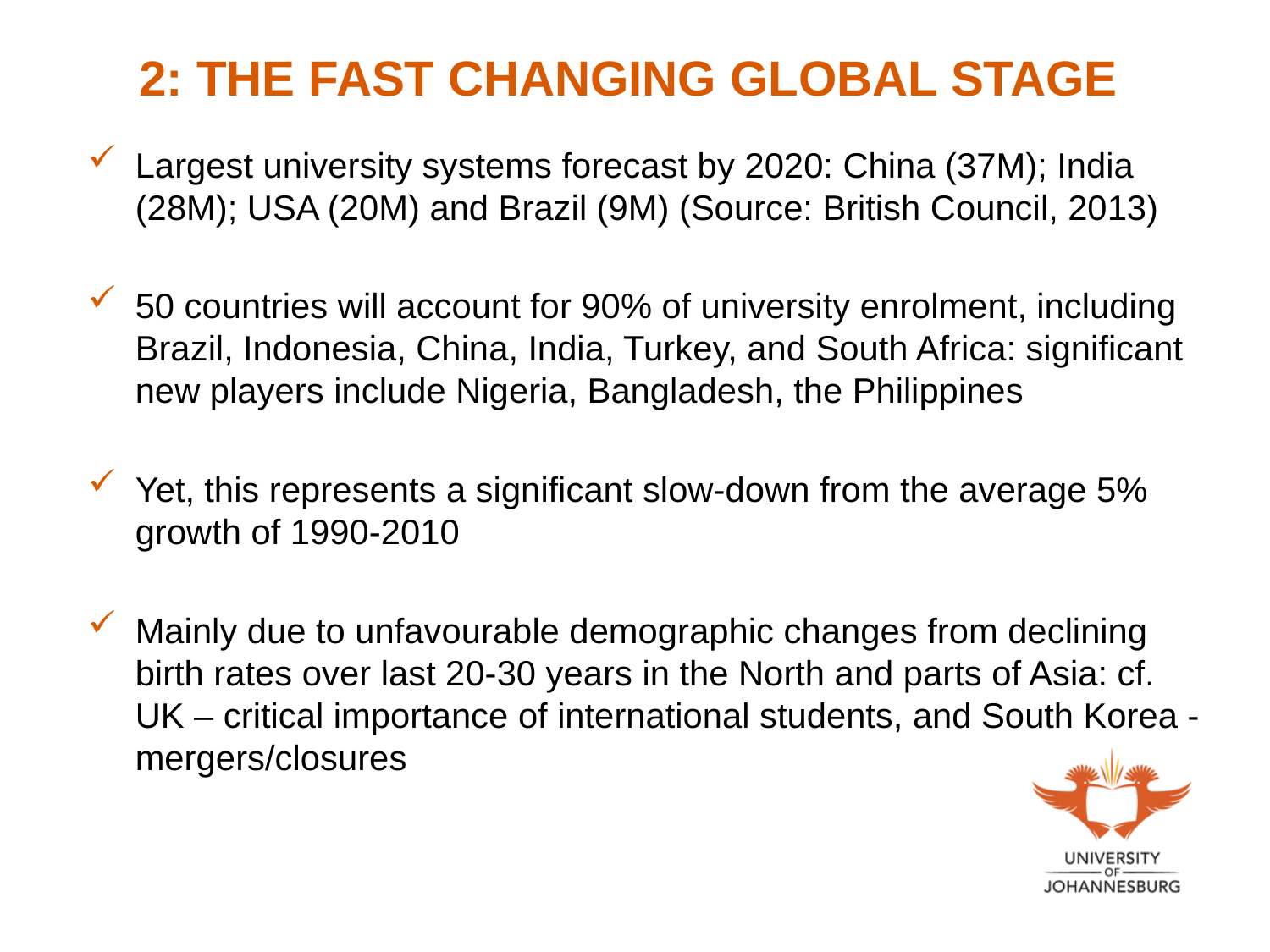

# 2: THE FAST CHANGING GLOBAL STAGE
Largest university systems forecast by 2020: China (37M); India (28M); USA (20M) and Brazil (9M) (Source: British Council, 2013)

50 countries will account for 90% of university enrolment, including Brazil, Indonesia, China, India, Turkey, and South Africa: significant new players include Nigeria, Bangladesh, the Philippines

Yet, this represents a significant slow-down from the average 5% growth of 1990-2010

Mainly due to unfavourable demographic changes from declining birth rates over last 20-30 years in the North and parts of Asia: cf. UK – critical importance of international students, and South Korea - mergers/closures